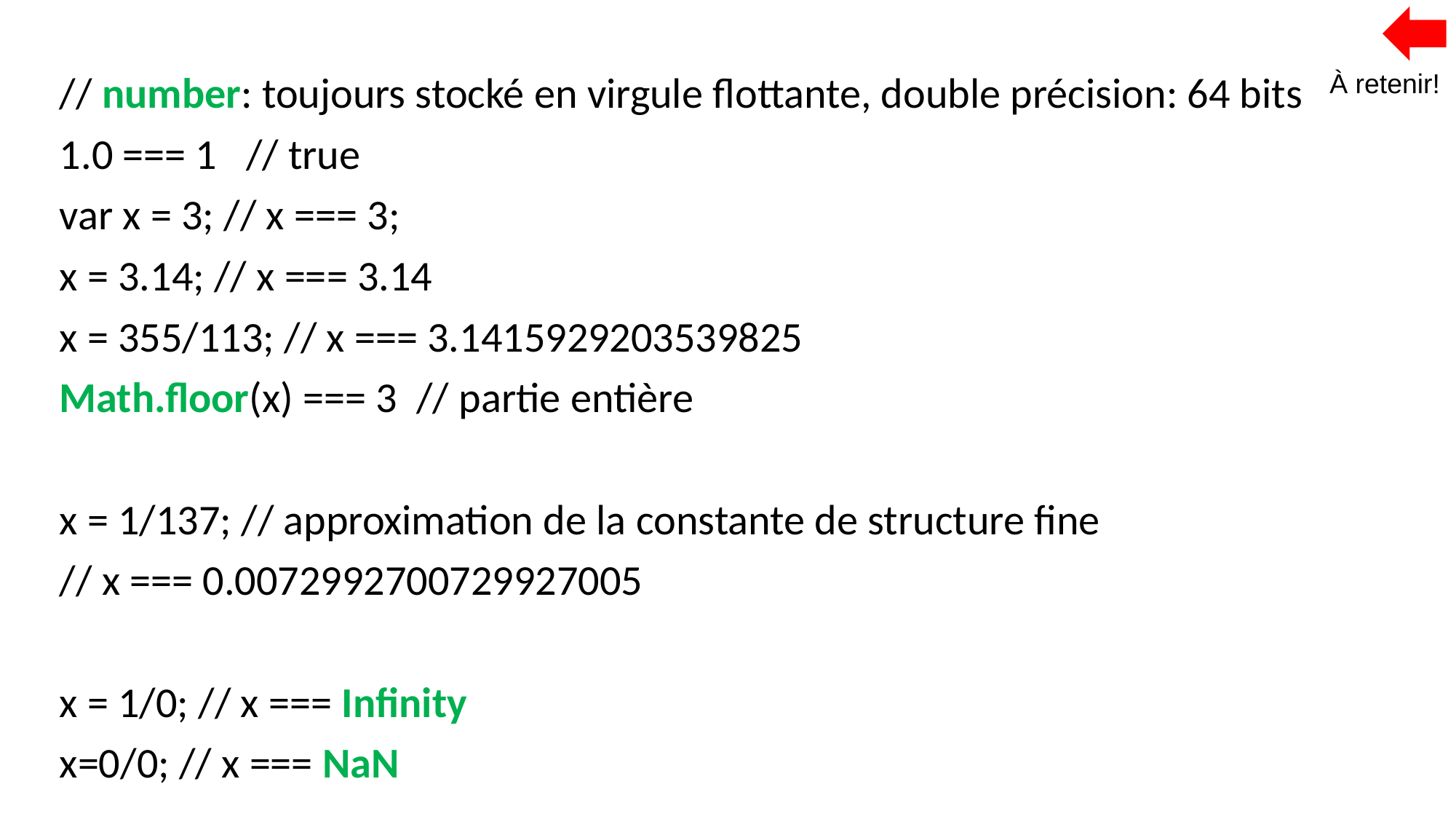

// number: toujours stocké en virgule flottante, double précision: 64 bits
1.0 === 1   // true
var x = 3; // x === 3;
x = 3.14; // x === 3.14
x = 355/113; // x === 3.1415929203539825
Math.floor(x) === 3  // partie entière

x = 1/137; // approximation de la constante de structure fine
// x === 0.0072992700729927005

x = 1/0; // x === Infinity
x=0/0; // x === NaN

À retenir!